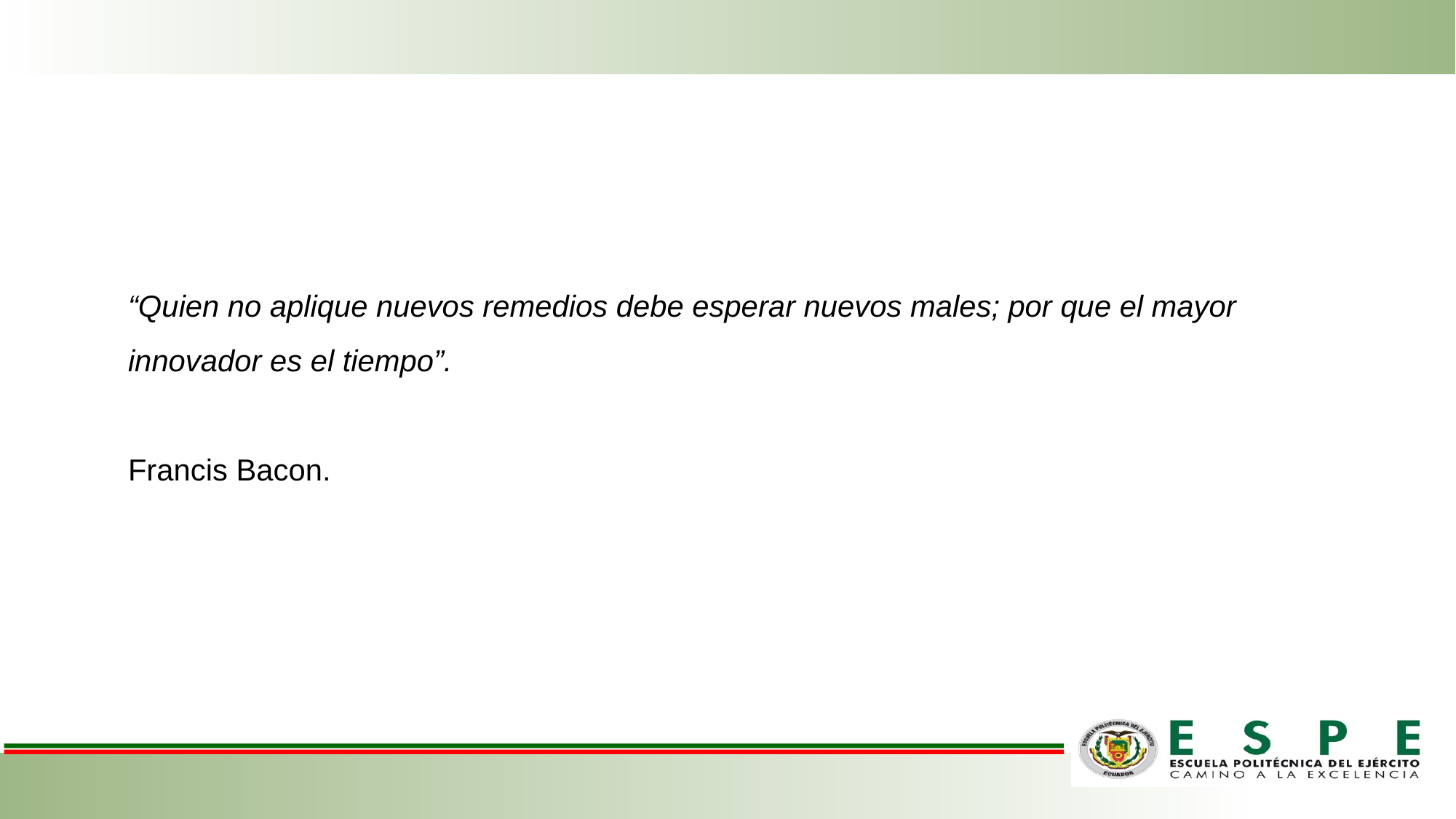

“Quien no aplique nuevos remedios debe esperar nuevos males; por que el mayor innovador es el tiempo”.

Francis Bacon.